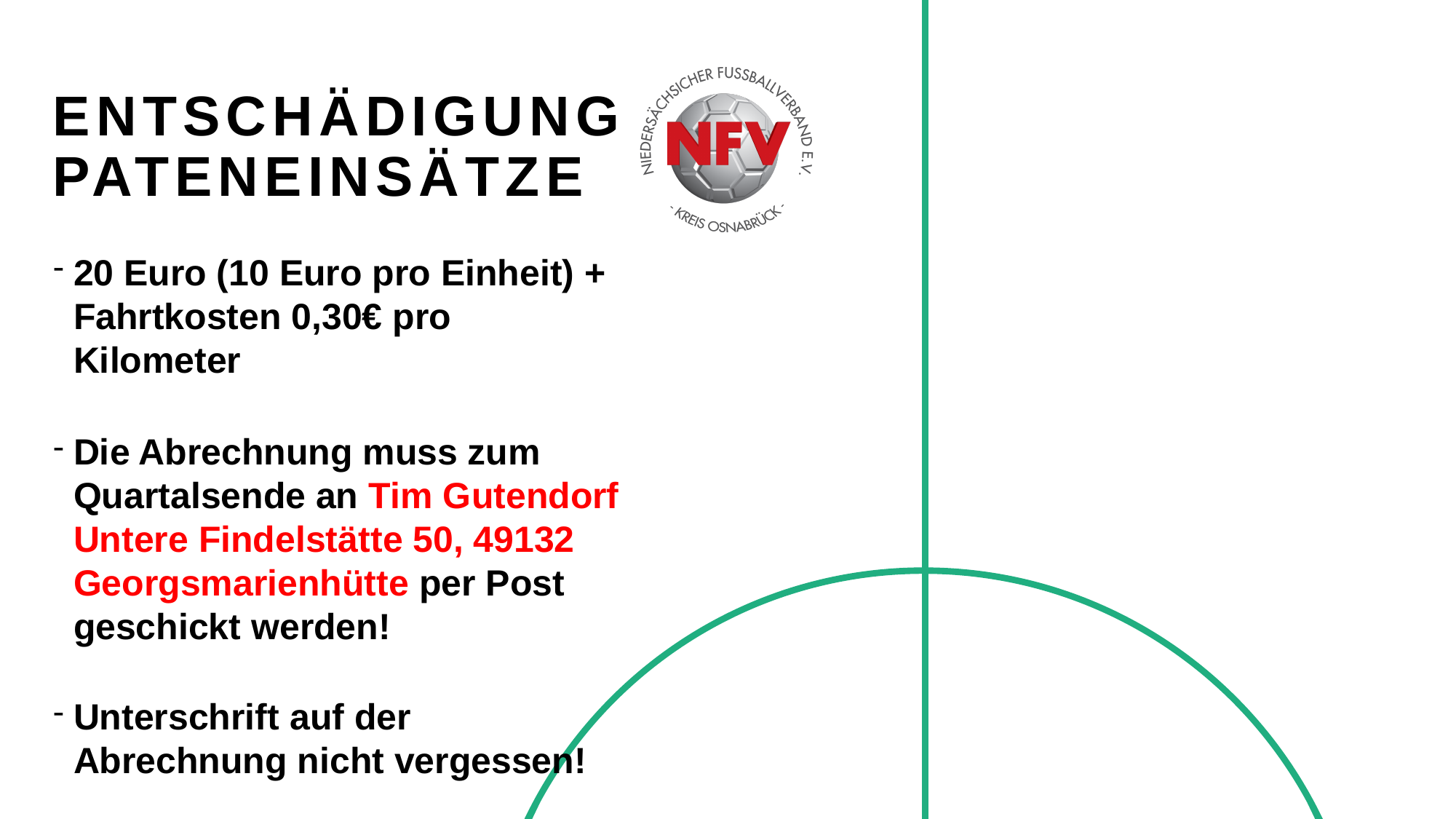

# Entschädigung Pateneinsätze
20 Euro (10 Euro pro Einheit) + Fahrtkosten 0,30€ pro Kilometer

Die Abrechnung muss zum Quartalsende an Tim Gutendorf Untere Findelstätte 50, 49132 Georgsmarienhütte per Post geschickt werden!

Unterschrift auf der Abrechnung nicht vergessen!